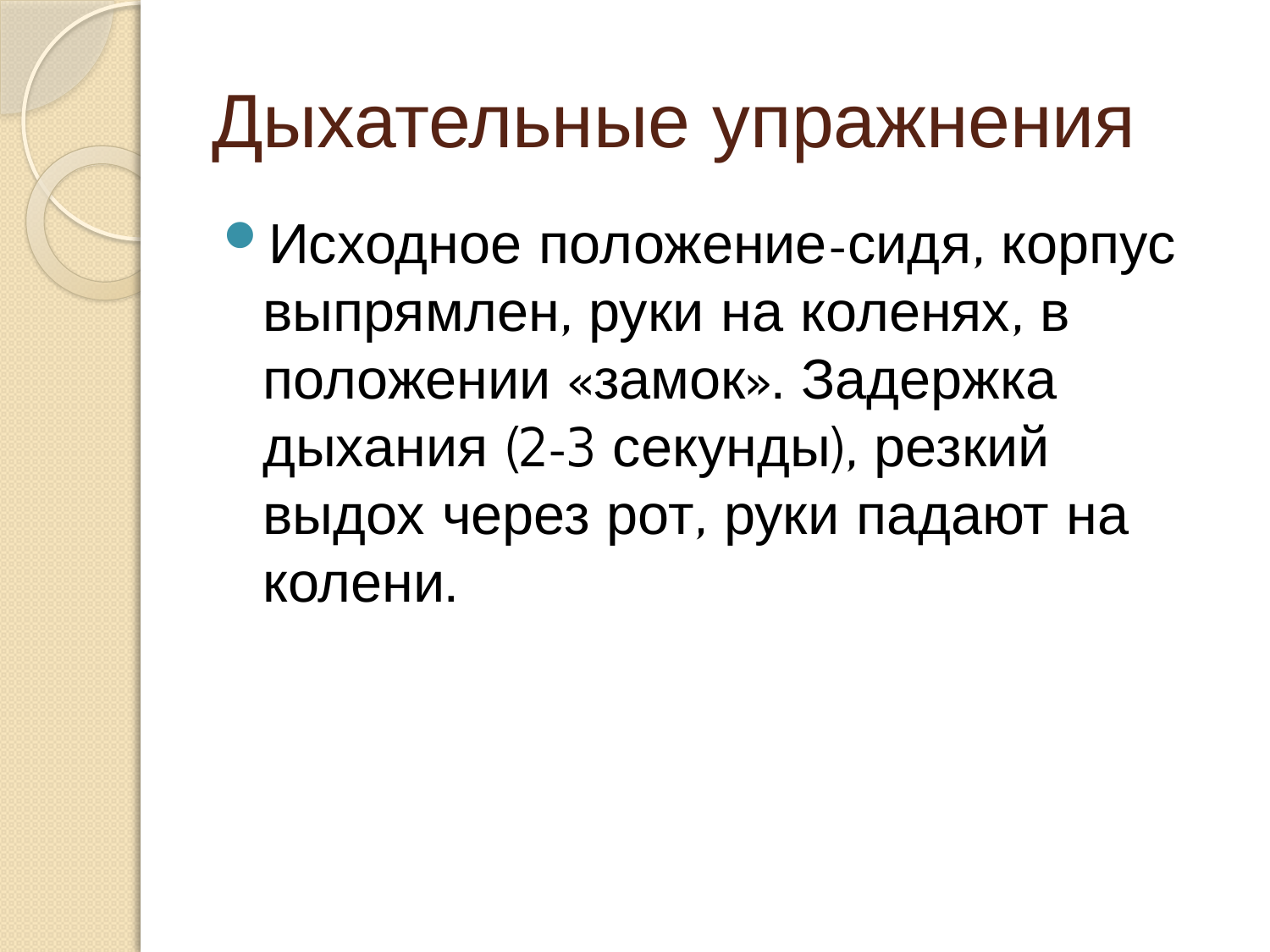

# Дыхательные упражнения
Исходное положение-сидя, корпус выпрямлен, руки на коленях, в положении «замок». Задержка дыхания (2-3 секунды), резкий выдох через рот, руки падают на колени.